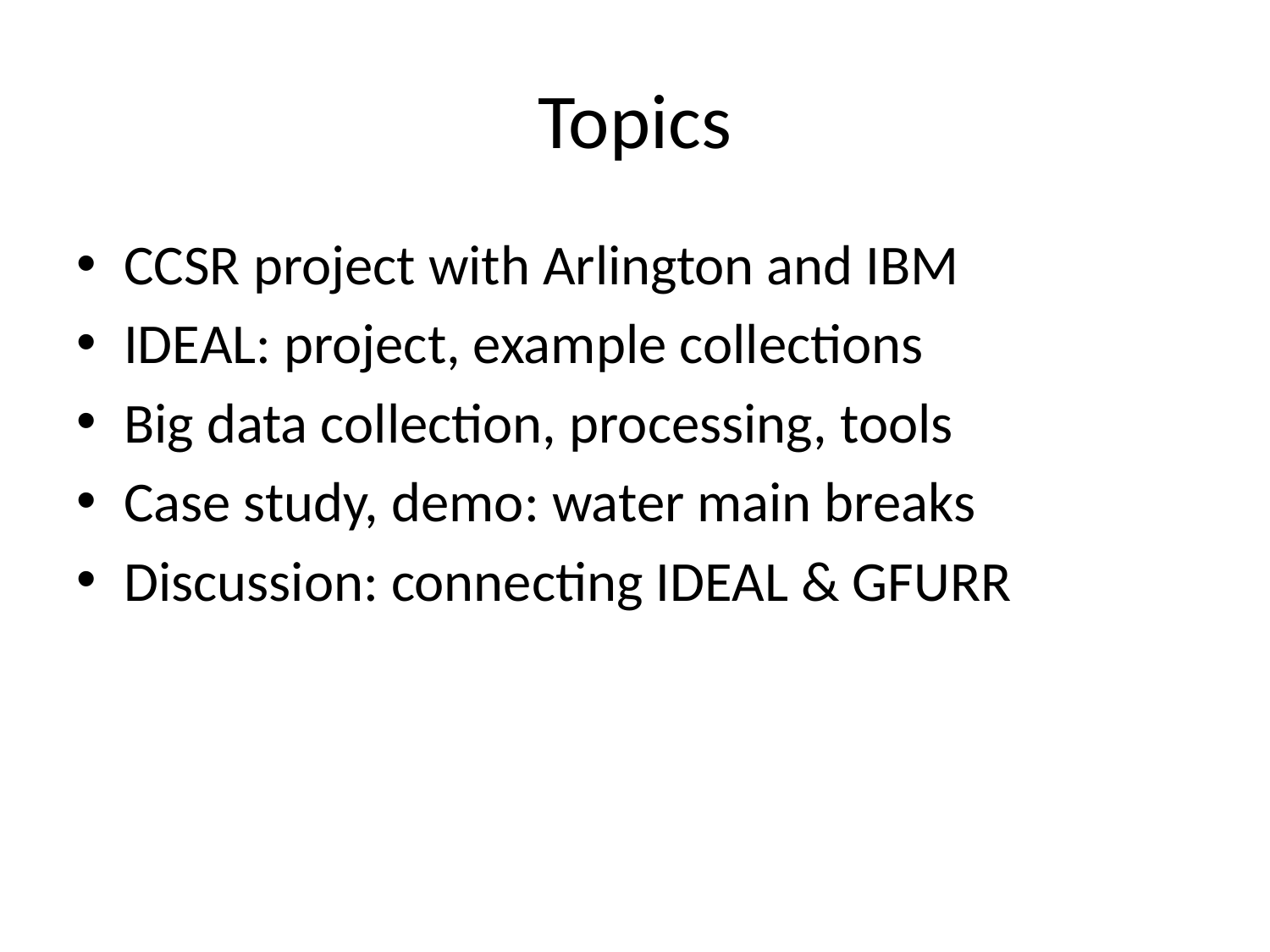

# Topics
CCSR project with Arlington and IBM
IDEAL: project, example collections
Big data collection, processing, tools
Case study, demo: water main breaks
Discussion: connecting IDEAL & GFURR